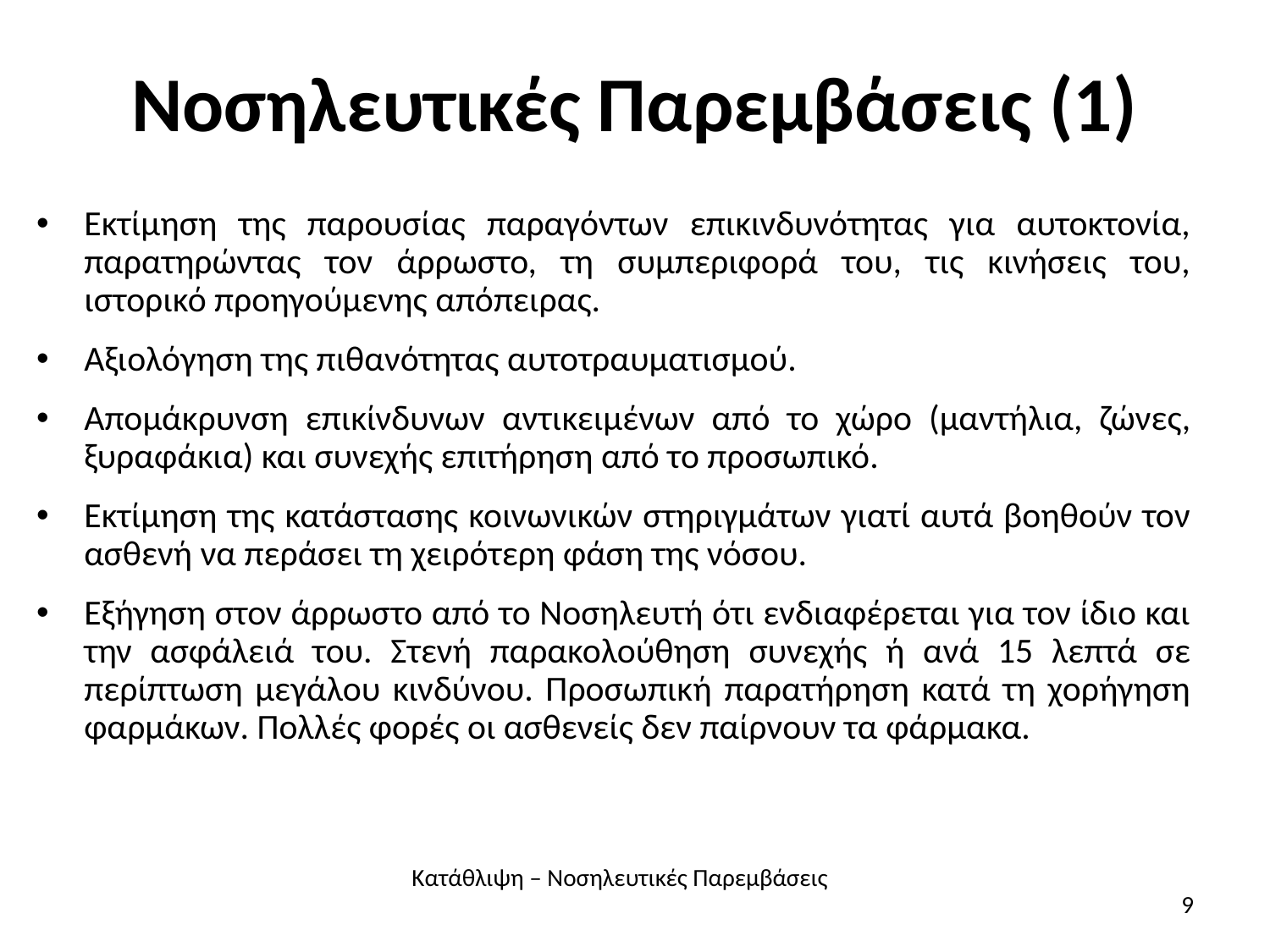

# Νοσηλευτικές Παρεμβάσεις (1)
Εκτίμηση της παρουσίας παραγόντων επικινδυνότητας για αυτοκτονία, παρατηρώντας τον άρρωστο, τη συμπεριφορά του, τις κινήσεις του, ιστορικό προηγούμενης απόπειρας.
Αξιολόγηση της πιθανότητας αυτοτραυματισμού.
Απομάκρυνση επικίνδυνων αντικειμένων από το χώρο (μαντήλια, ζώνες, ξυραφάκια) και συνεχής επιτήρηση από το προσωπικό.
Εκτίμηση της κατάστασης κοινωνικών στηριγμάτων γιατί αυτά βοηθούν τον ασθενή να περάσει τη χειρότερη φάση της νόσου.
Εξήγηση στον άρρωστο από το Νοσηλευτή ότι ενδιαφέρεται για τον ίδιο και την ασφάλειά του. Στενή παρακολούθηση συνεχής ή ανά 15 λεπτά σε περίπτωση μεγάλου κινδύνου. Προσωπική παρατήρηση κατά τη χορήγηση φαρμάκων. Πολλές φορές οι ασθενείς δεν παίρνουν τα φάρμακα.

Κατάθλιψη – Νοσηλευτικές Παρεμβάσεις
9